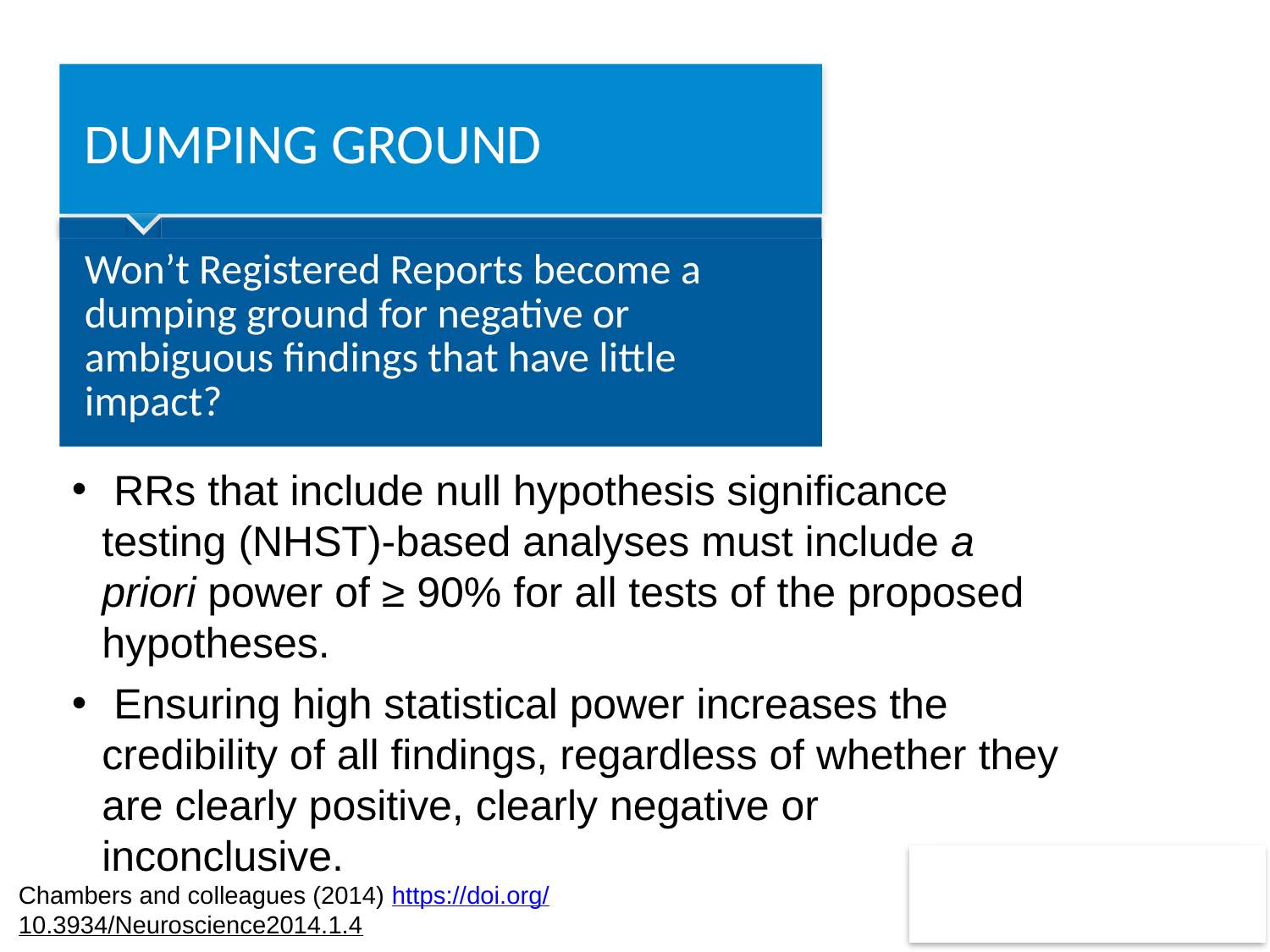

# dumping ground
Won’t Registered Reports become a dumping ground for negative or ambiguous findings that have little impact?
 RRs that include null hypothesis significance testing (NHST)-based analyses must include a priori power of ≥ 90% for all tests of the proposed hypotheses.
 Ensuring high statistical power increases the credibility of all findings, regardless of whether they are clearly positive, clearly negative or inconclusive.

Chambers and colleagues (2014) https://doi.org/10.3934/Neuroscience2014.1.4
33
Change footer text: menu > insert > header en footer text